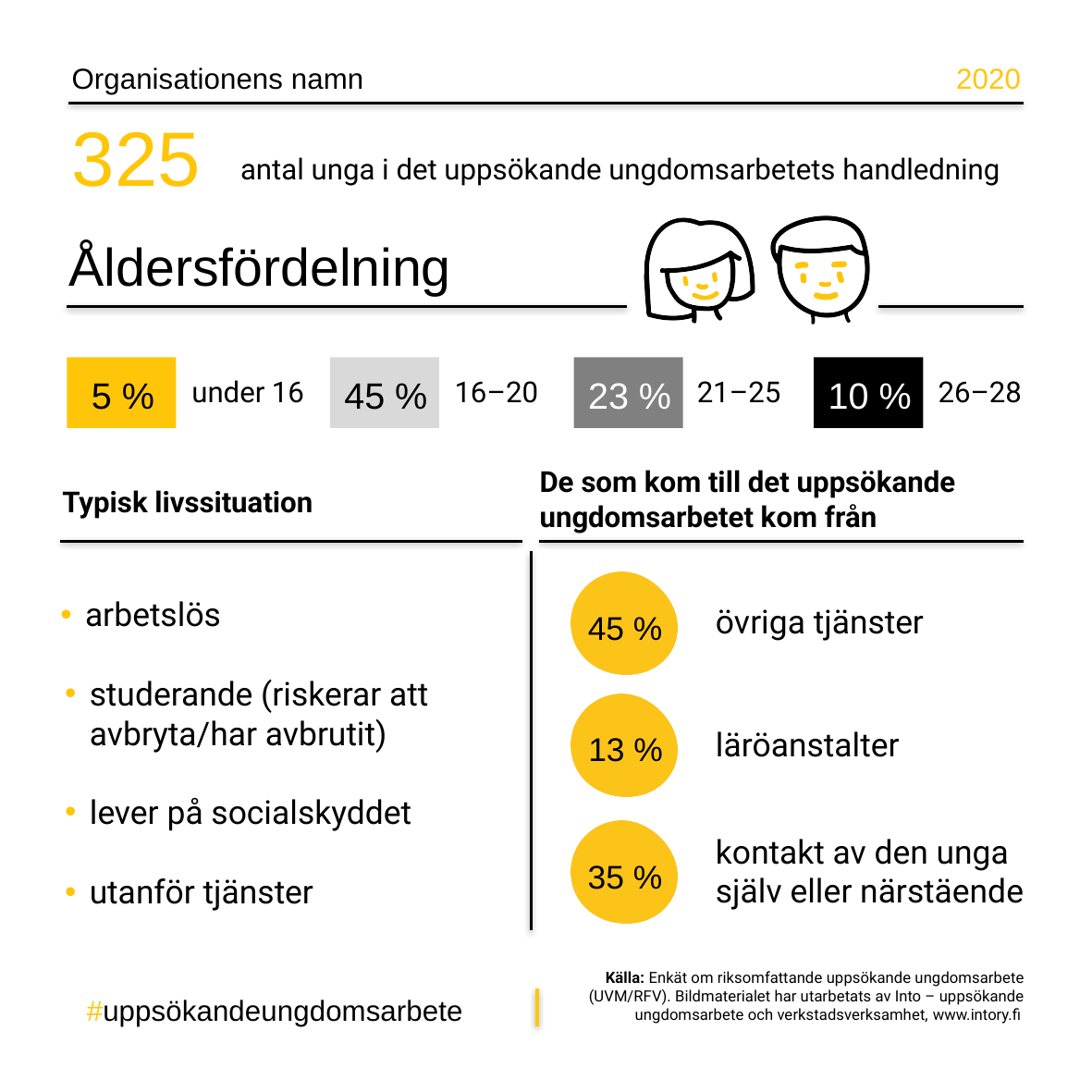

Organisationens namn

2020

325
5 %
45 %
23 %
10 %
45 %
13 %
35 %